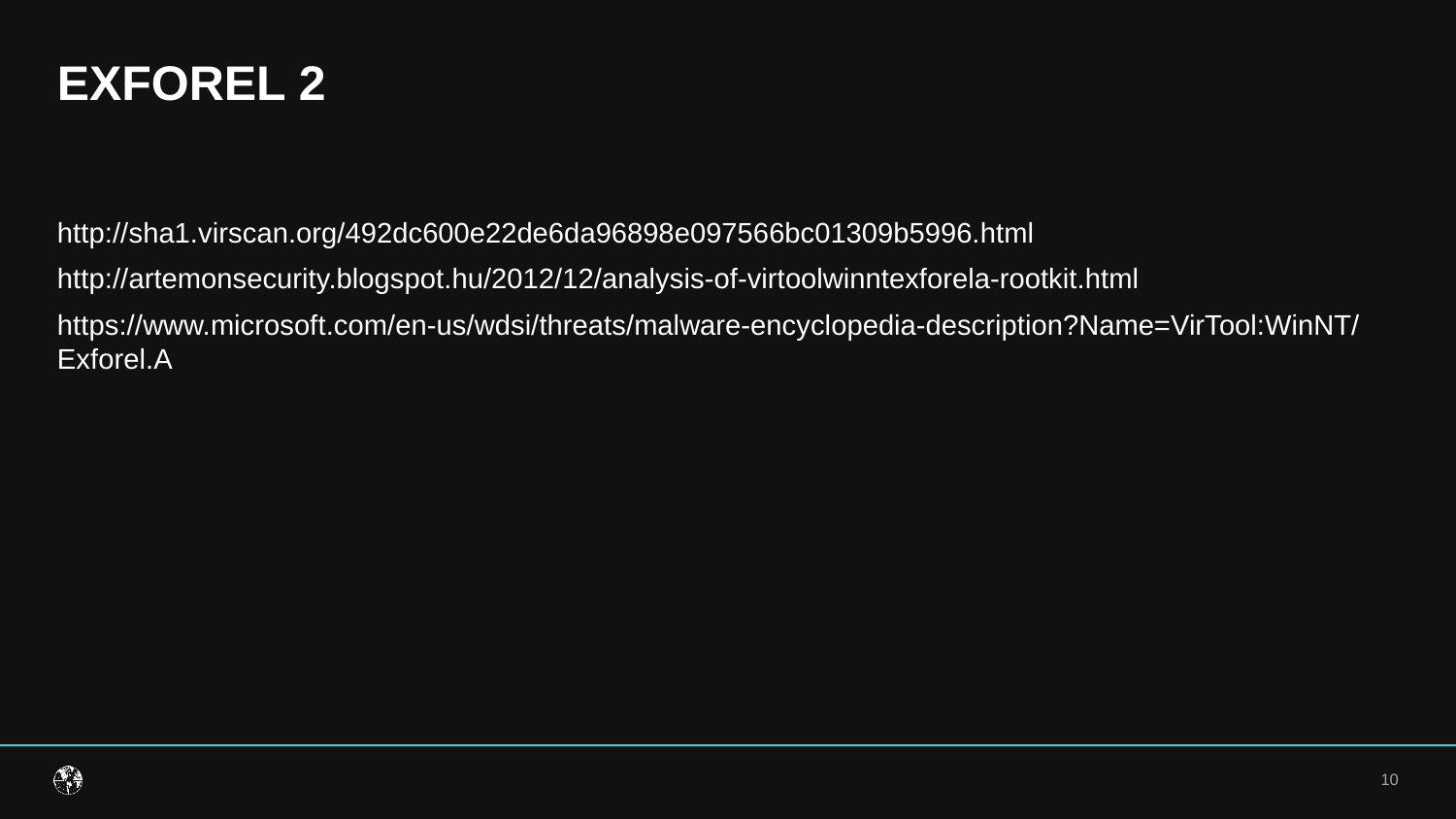

# Exforel 2
http://sha1.virscan.org/492dc600e22de6da96898e097566bc01309b5996.html
http://artemonsecurity.blogspot.hu/2012/12/analysis-of-virtoolwinntexforela-rootkit.html
https://www.microsoft.com/en-us/wdsi/threats/malware-encyclopedia-description?Name=VirTool:WinNT/Exforel.A

10